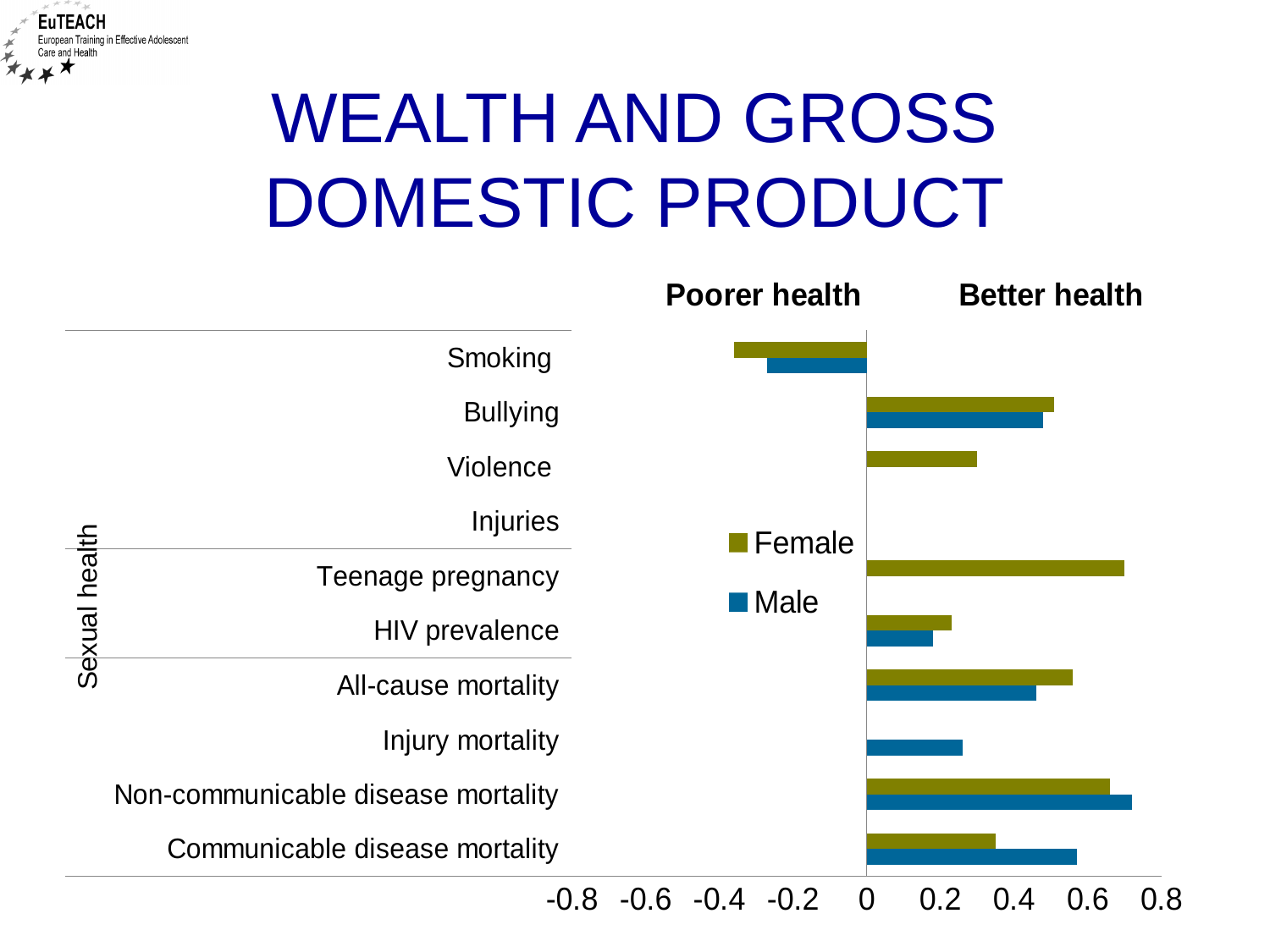

WEALTH AND GROSS
domestic product

### Chart

| Category |  |  |
|---|---|---|
| Communicable disease mortality | 0.57 | 0.35 |
| Non-communicable disease mortality | 0.720000000000001 | 0.660000000000001 |
| Injury mortality | 0.26 | None |
| All-cause mortality | 0.46 | 0.56 |
| HIV prevalence | 0.18 | 0.23 |
| Teenage pregnancy | None | 0.700000000000001 |
| Injuries | None | None |
| Violence  | None | 0.3 |
| Bullying | 0.48 | 0.51 |
| Smoking  | -0.27 | -0.36 |